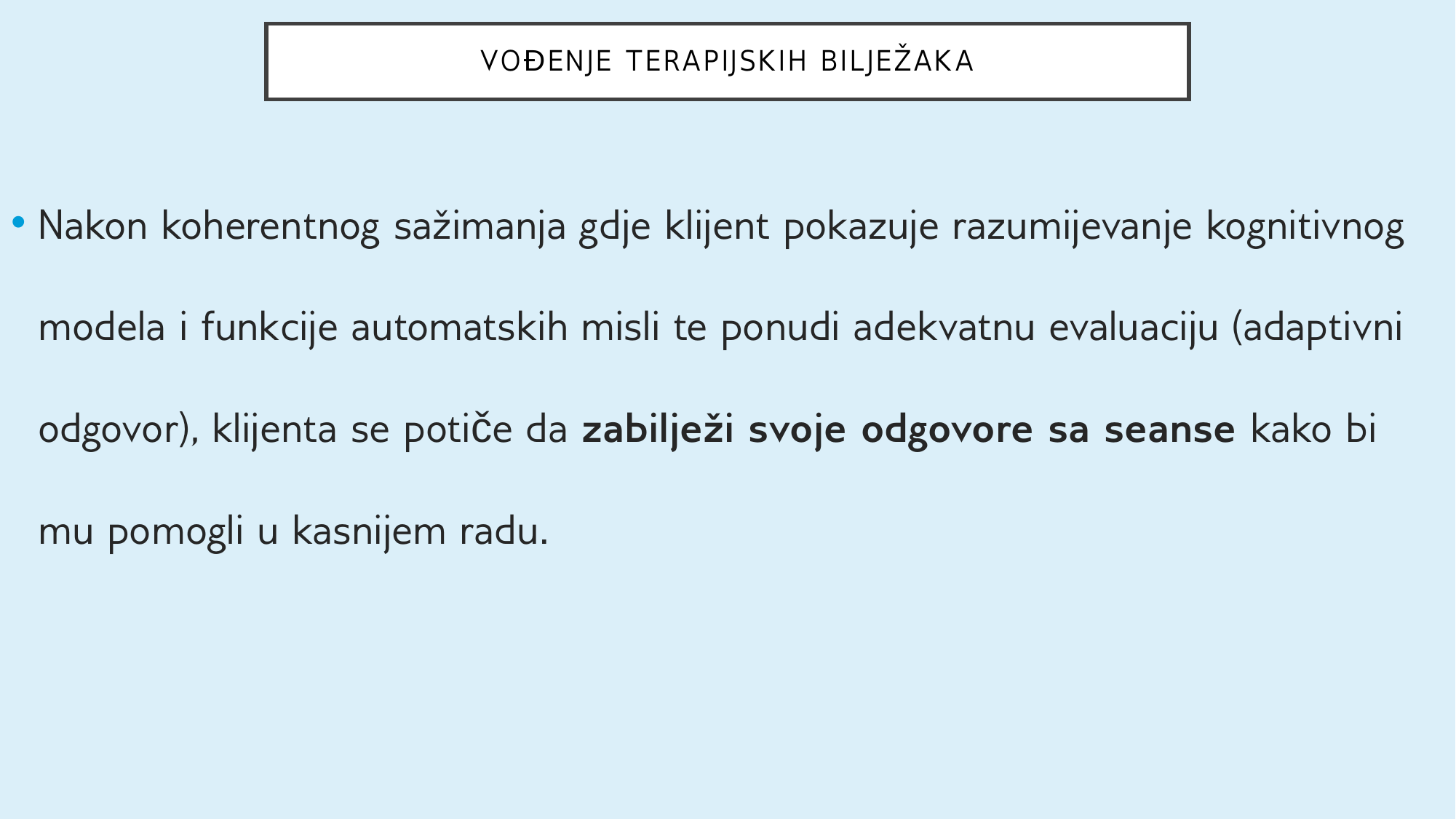

# VOĐENJE TERAPIJSKIH BILJEŽAKA
Nakon koherentnog sažimanja gdje klijent pokazuje razumijevanje kognitivnog modela i funkcije automatskih misli te ponudi adekvatnu evaluaciju (adaptivni odgovor), klijenta se potiče da zabilježi svoje odgovore sa seanse kako bi mu pomogli u kasnijem radu.